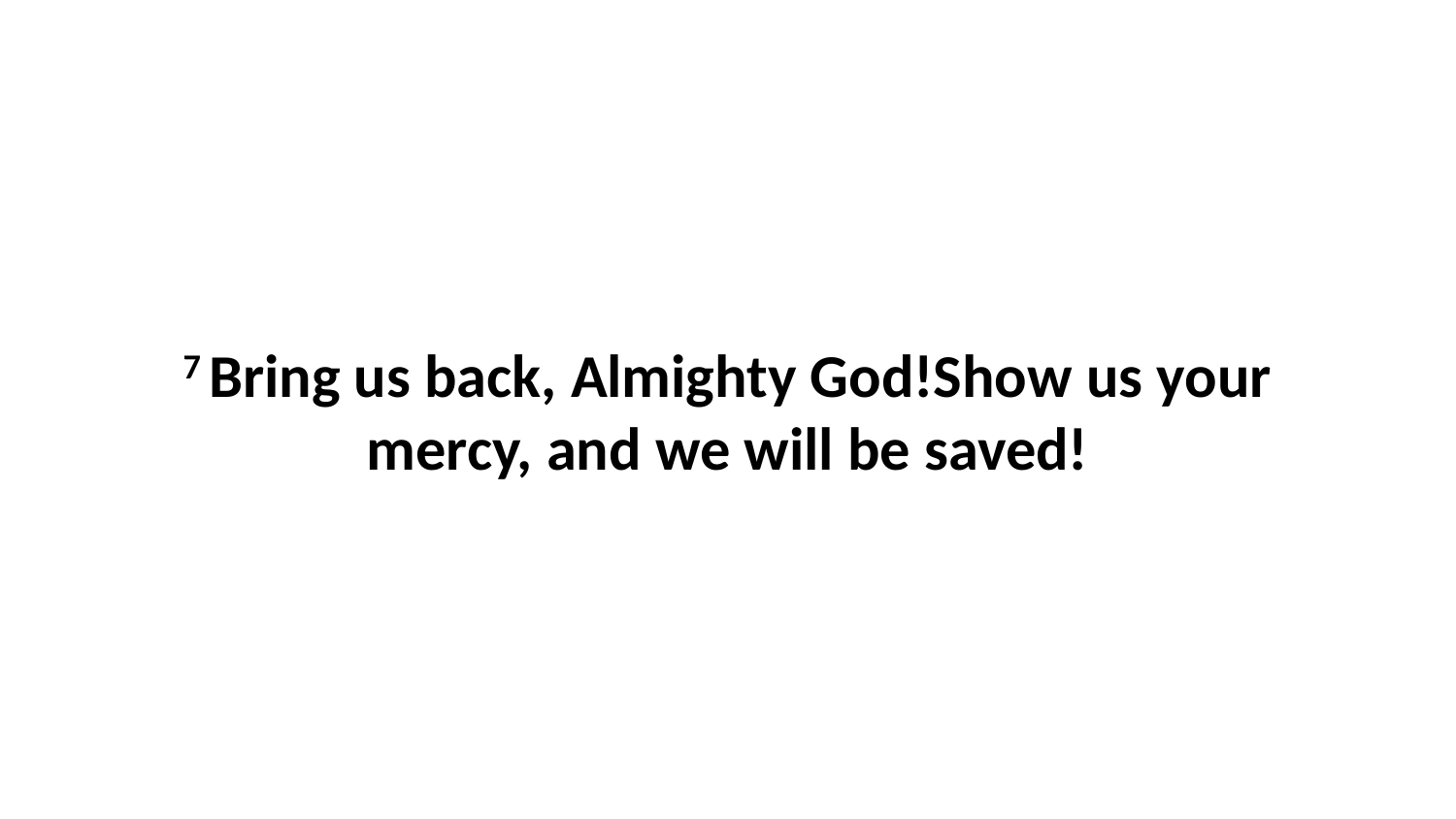

7 Bring us back, Almighty God!Show us your mercy, and we will be saved!